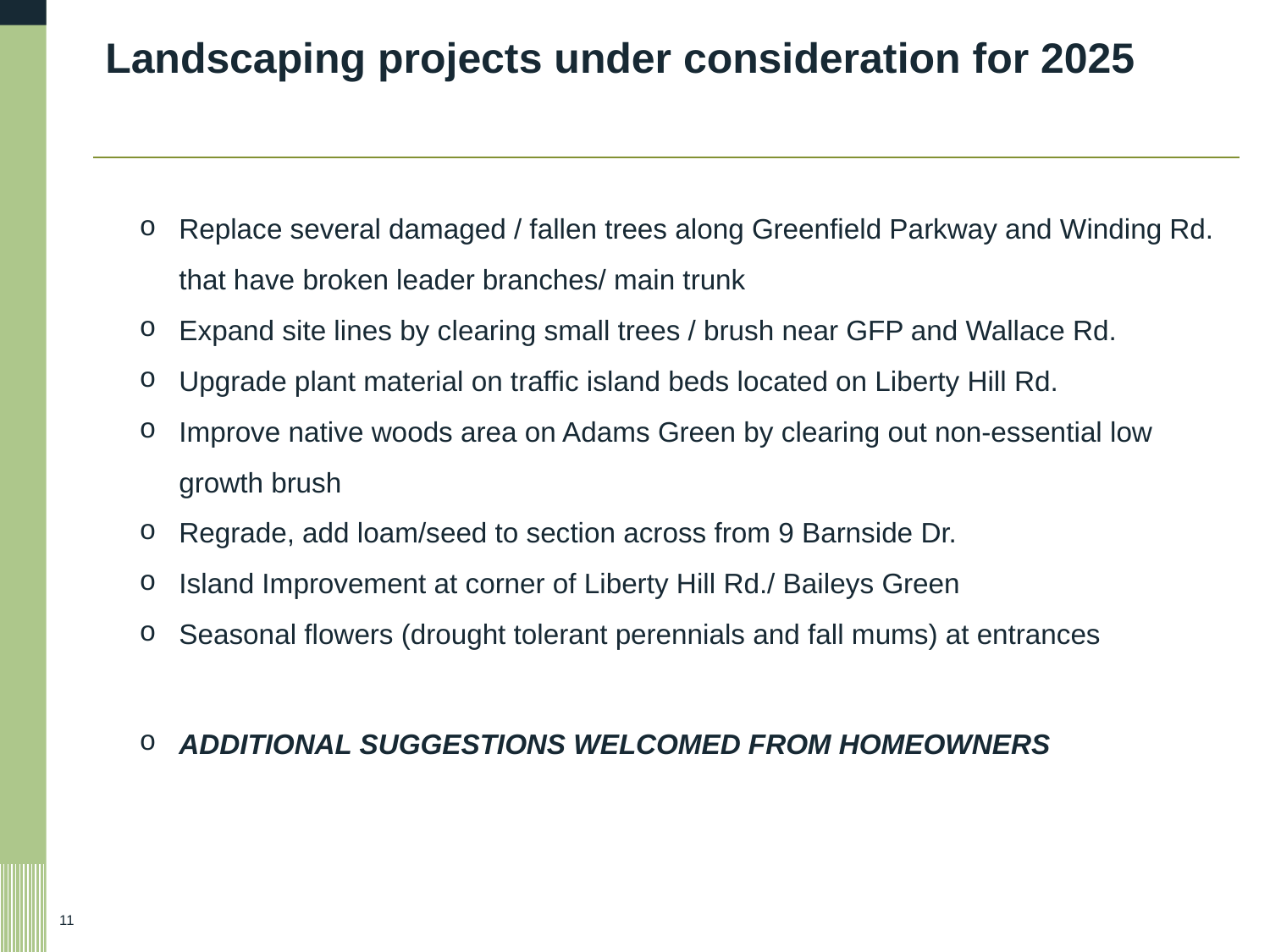

# Landscaping projects under consideration for 2025
Replace several damaged / fallen trees along Greenfield Parkway and Winding Rd. that have broken leader branches/ main trunk
Expand site lines by clearing small trees / brush near GFP and Wallace Rd.
Upgrade plant material on traffic island beds located on Liberty Hill Rd.
Improve native woods area on Adams Green by clearing out non-essential low growth brush
Regrade, add loam/seed to section across from 9 Barnside Dr.
Island Improvement at corner of Liberty Hill Rd./ Baileys Green
Seasonal flowers (drought tolerant perennials and fall mums) at entrances

ADDITIONAL SUGGESTIONS WELCOMED FROM HOMEOWNERS

11